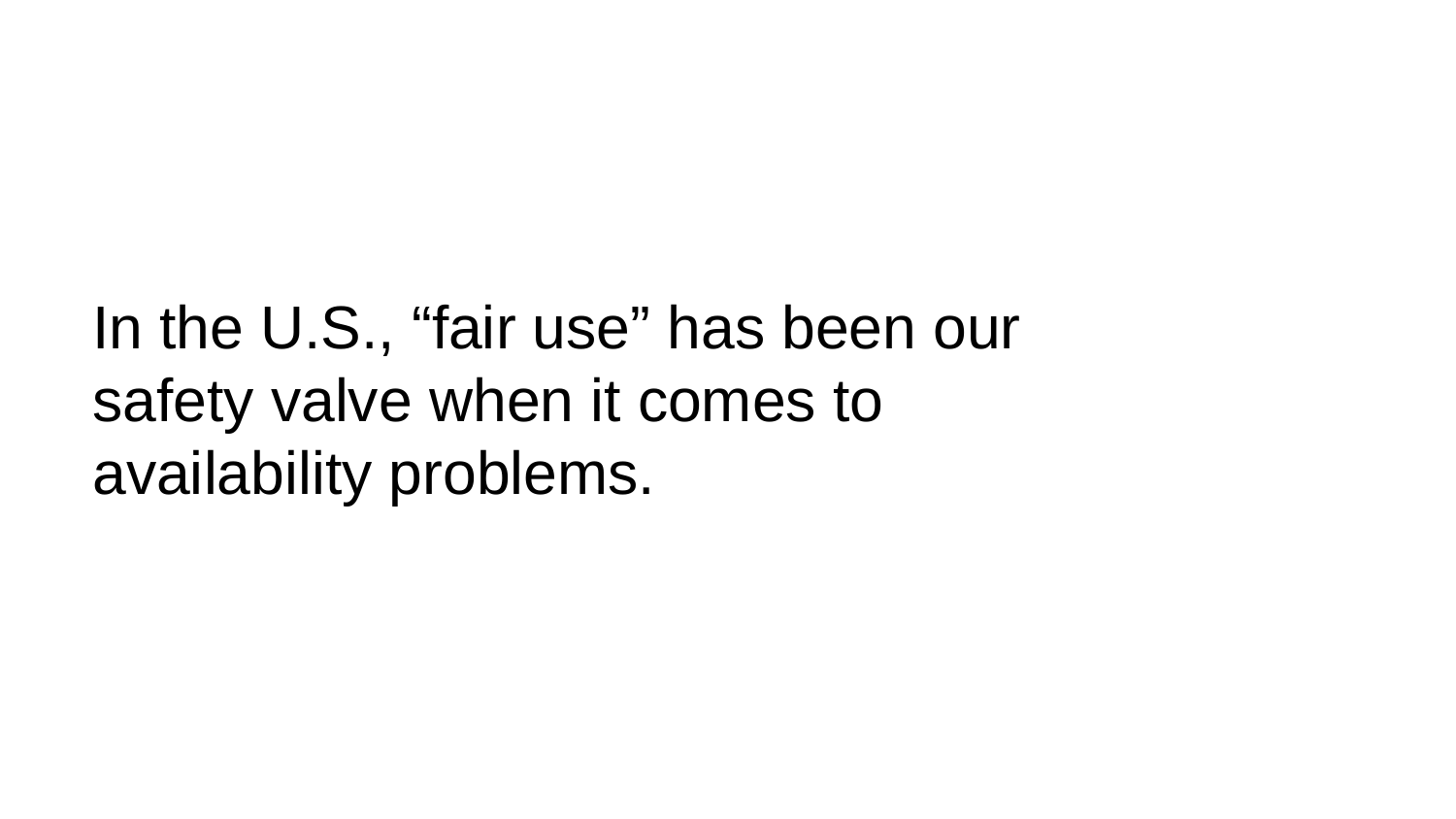

# In the U.S., “fair use” has been our safety valve when it comes to availability problems.